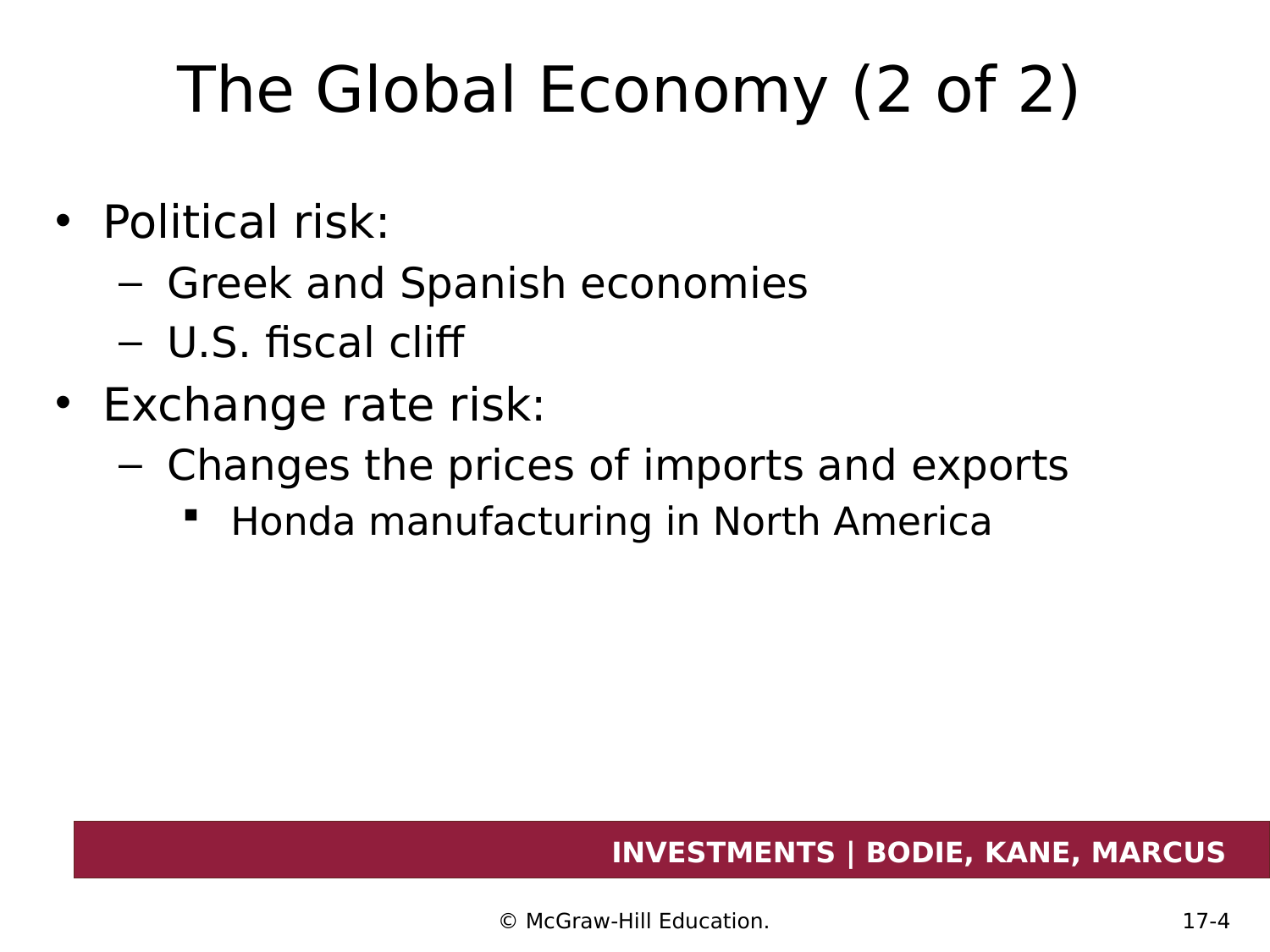

# The Global Economy (2 of 2)
Political risk:
Greek and Spanish economies
U.S. fiscal cliff
Exchange rate risk:
Changes the prices of imports and exports
Honda manufacturing in North America